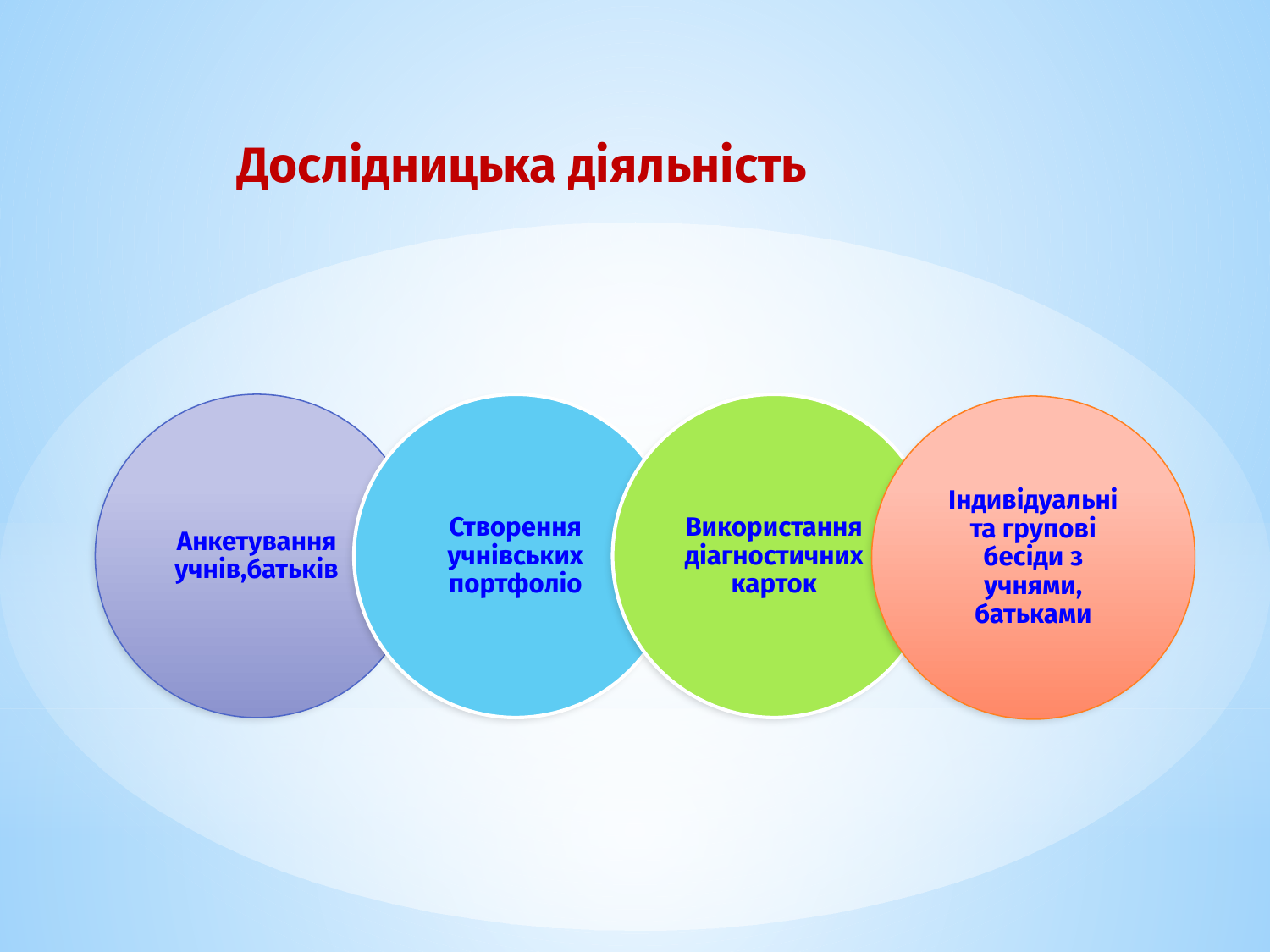

# Дослідницька діяльність
Анкетування учнів,батьків
Створення учнівських портфоліо
Використання діагностичних карток
Індивідуальні та групові бесіди з учнями, батьками